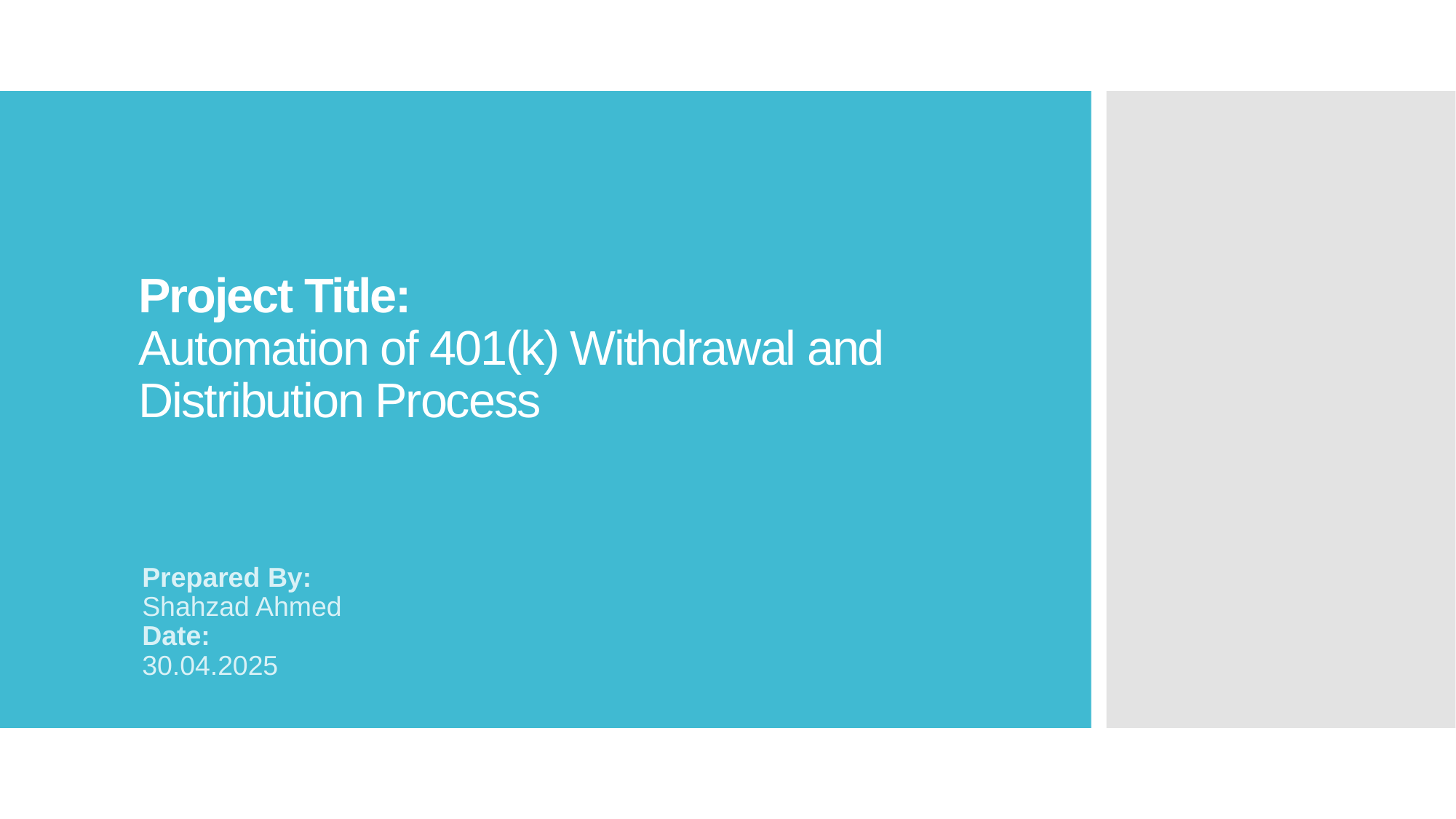

# Project Title: Automation of 401(k) Withdrawal and Distribution Process
Prepared By:
Shahzad Ahmed
Date:
30.04.2025